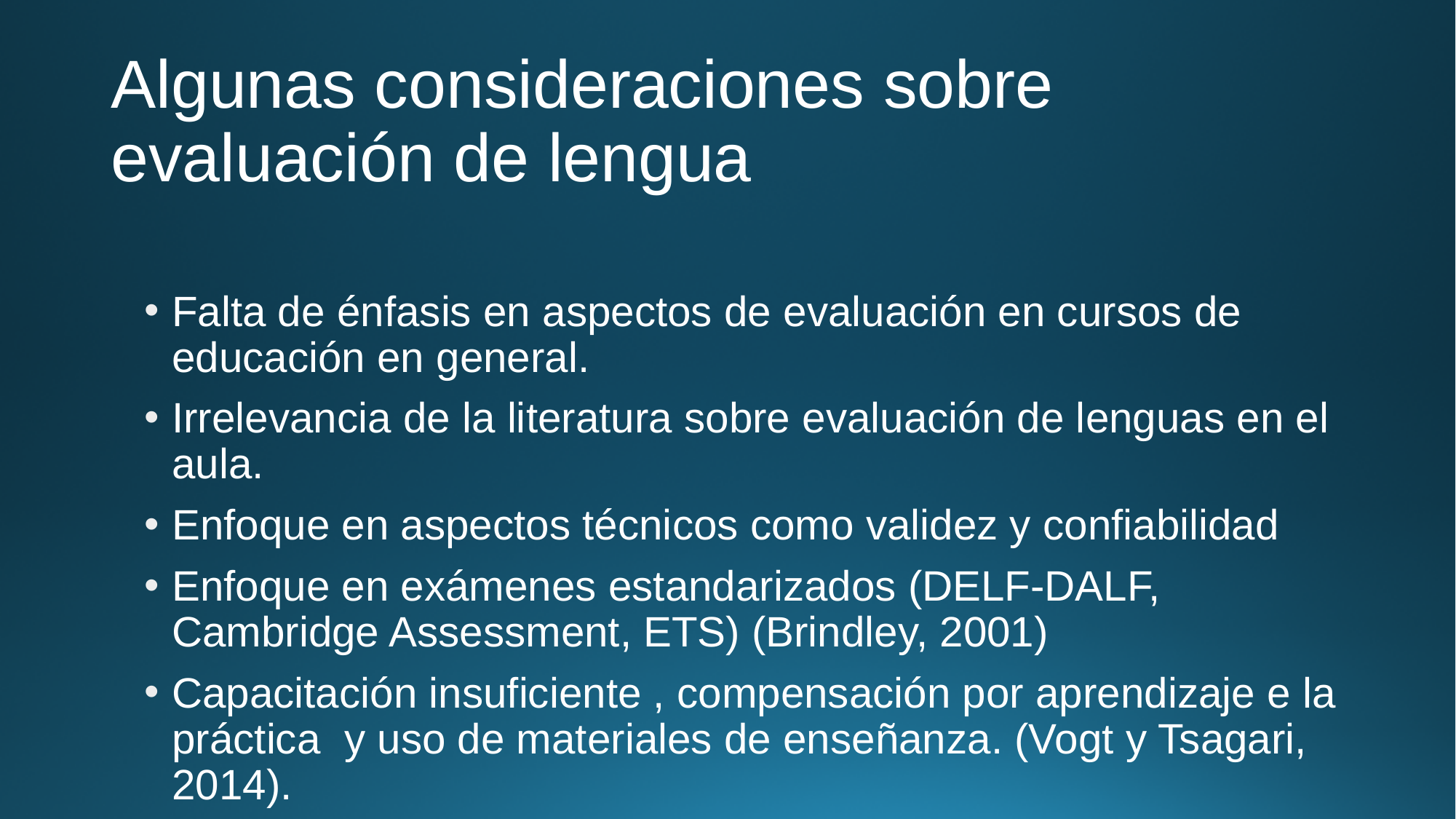

# Algunas consideraciones sobre evaluación de lengua

Falta de énfasis en aspectos de evaluación en cursos de educación en general.
Irrelevancia de la literatura sobre evaluación de lenguas en el aula.
Enfoque en aspectos técnicos como validez y confiabilidad
Enfoque en exámenes estandarizados (DELF-DALF, Cambridge Assessment, ETS) (Brindley, 2001)
Capacitación insuficiente , compensación por aprendizaje e la práctica  y uso de materiales de enseñanza. (Vogt y Tsagari, 2014).